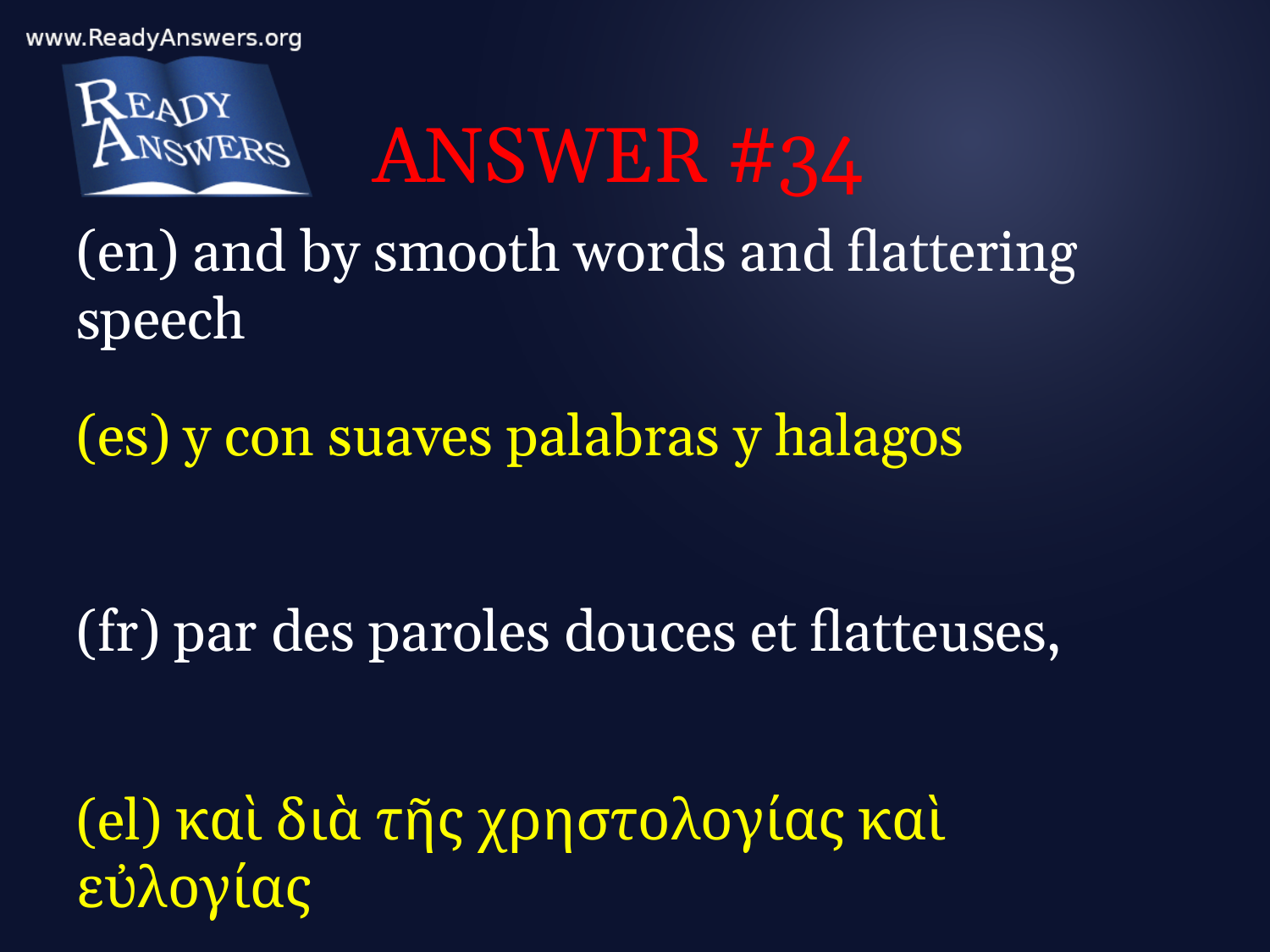

# ANSWER #34
(en) and by smooth words and flattering speech
(es) y con suaves palabras y halagos
(fr) par des paroles douces et flatteuses,
(el) καὶ διὰ τῆς χρηστολογίας καὶ εὐλογίας